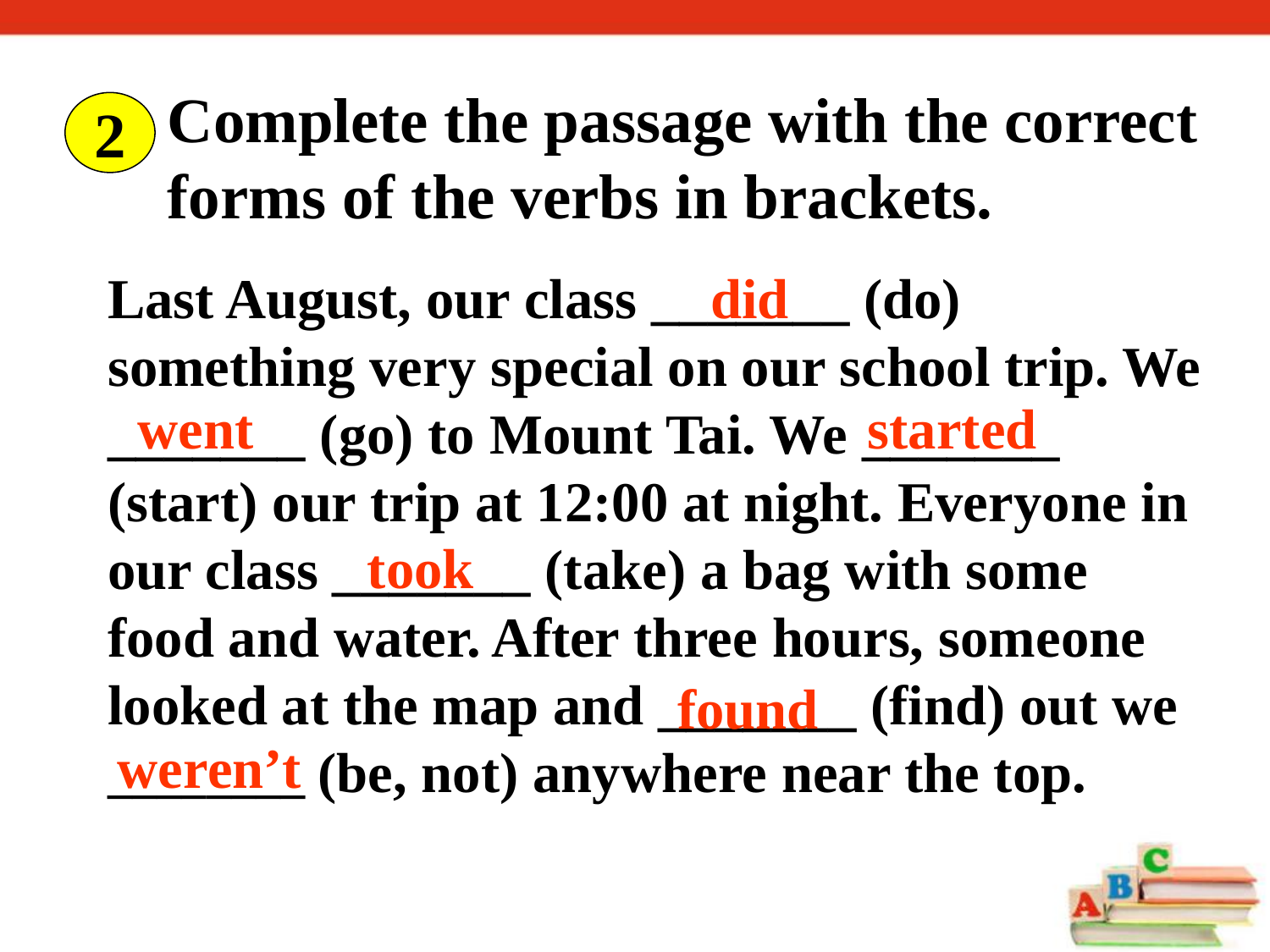

Complete the passage with the correct forms of the verbs in brackets.
2
Last August, our class _______ (do) something very special on our school trip. We _______ (go) to Mount Tai. We _______ (start) our trip at 12:00 at night. Everyone in our class _______ (take) a bag with some food and water. After three hours, someone looked at the map and _______ (find) out we ________ (be, not) anywhere near the top.
did
went
started
took
found
weren’t